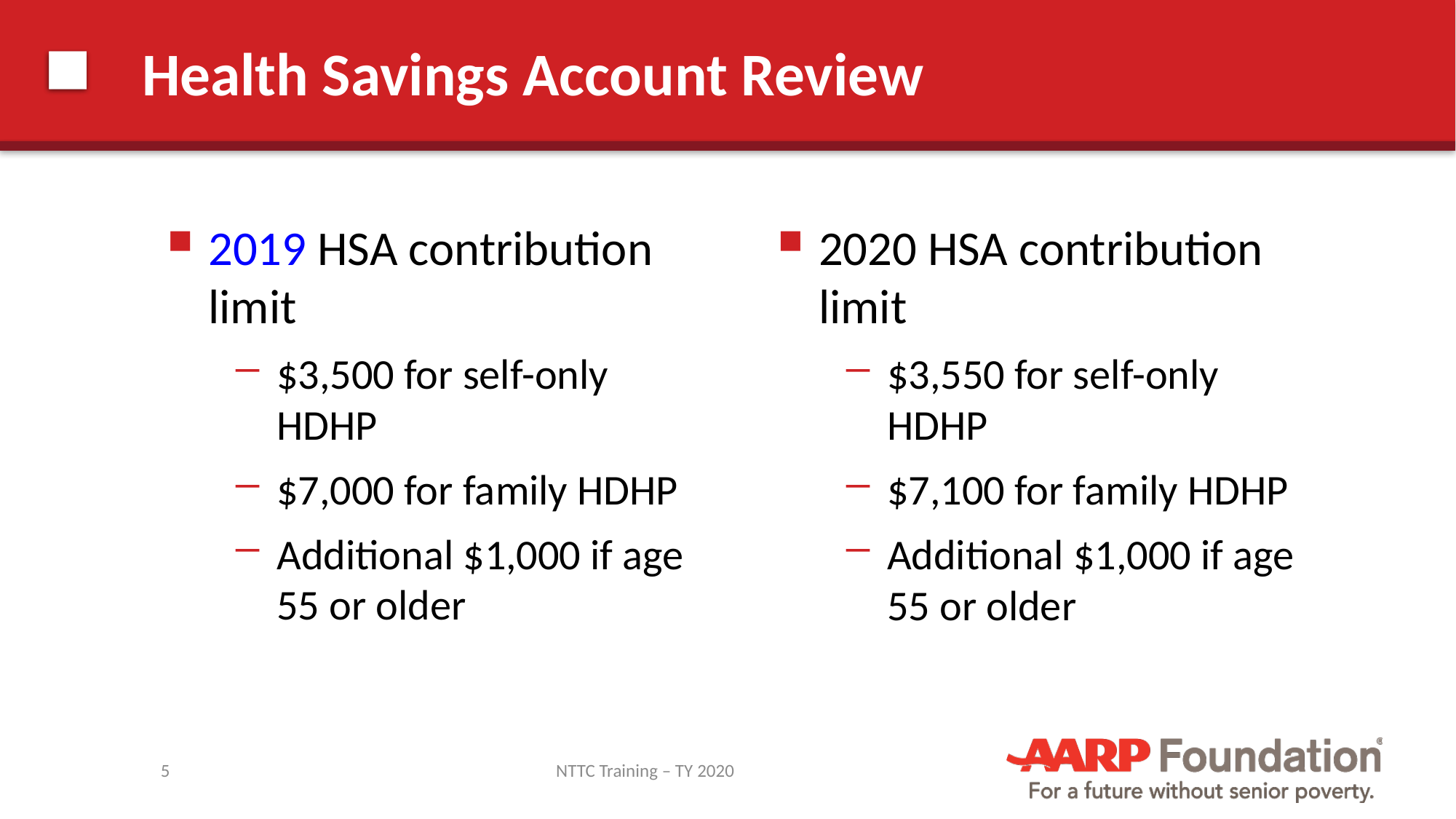

# Health Savings Account Review
2019 HSA contribution limit
$3,500 for self-only HDHP
$7,000 for family HDHP
Additional $1,000 if age 55 or older
2020 HSA contribution limit
$3,550 for self-only HDHP
$7,100 for family HDHP
Additional $1,000 if age 55 or older

5
NTTC Training – TY 2020